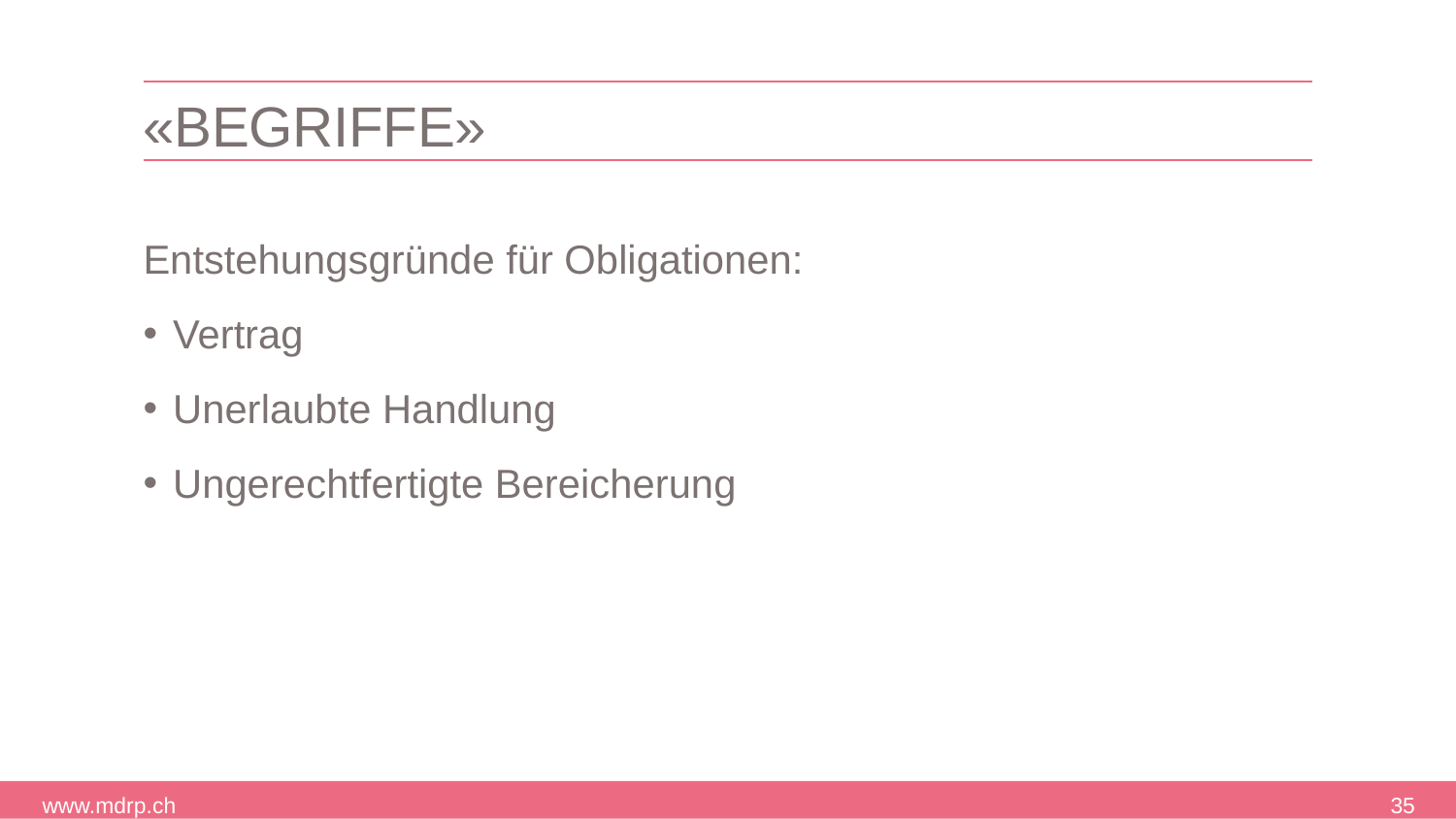

# «Begriffe»
Entstehungsgründe für Obligationen:
Vertrag
Unerlaubte Handlung
Ungerechtfertigte Bereicherung
35